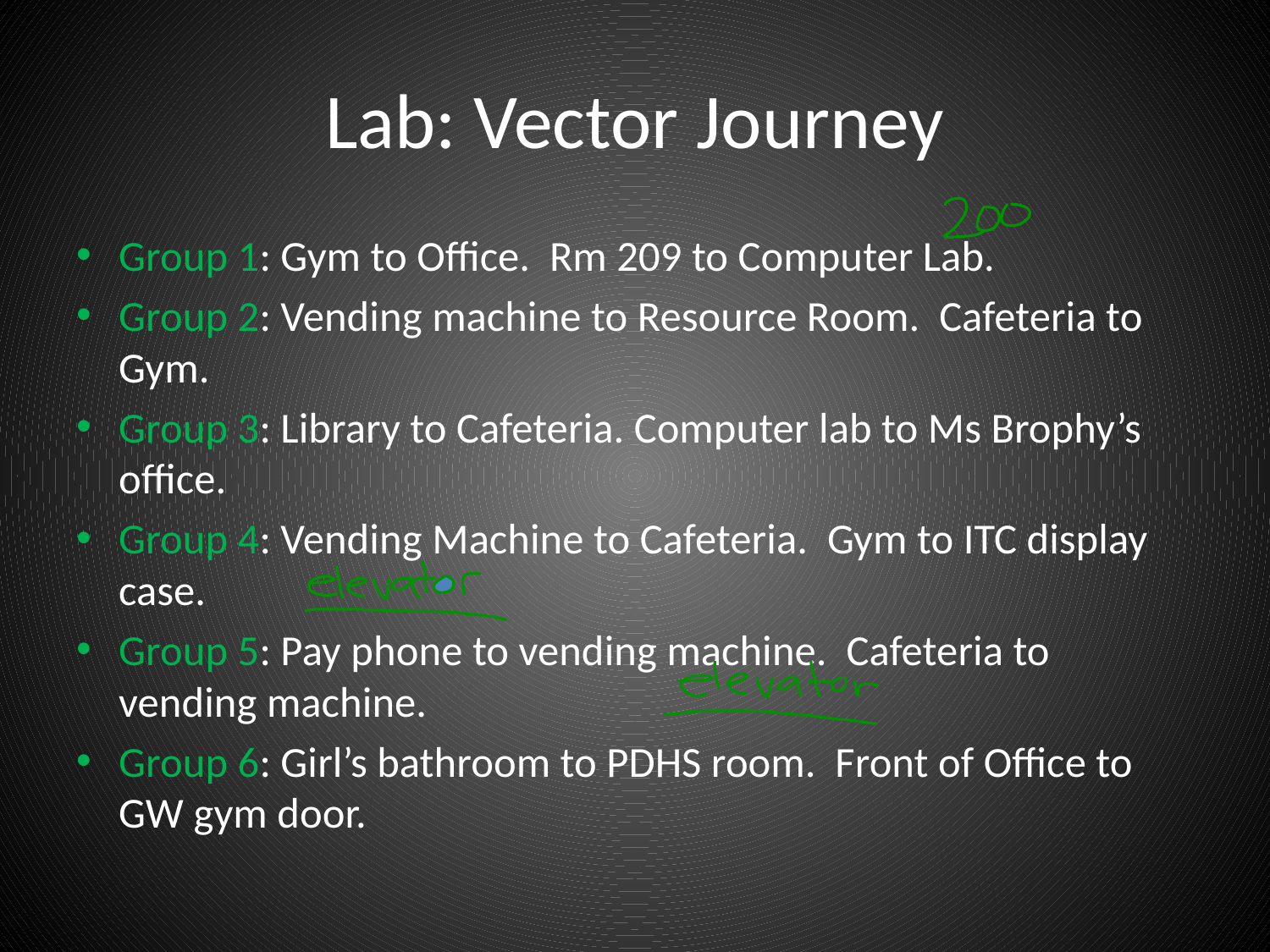

# Lab: Vector Journey

Group 1: Gym to Office.  Rm 209 to Computer Lab.
Group 2: Vending machine to Resource Room.  Cafeteria to Gym.
Group 3: Library to Cafeteria. Computer lab to Ms Brophy’s office.
Group 4: Vending Machine to Cafeteria.  Gym to ITC display case.
Group 5: Pay phone to vending machine.  Cafeteria to vending machine.
Group 6: Girl’s bathroom to PDHS room.  Front of Office to GW gym door.